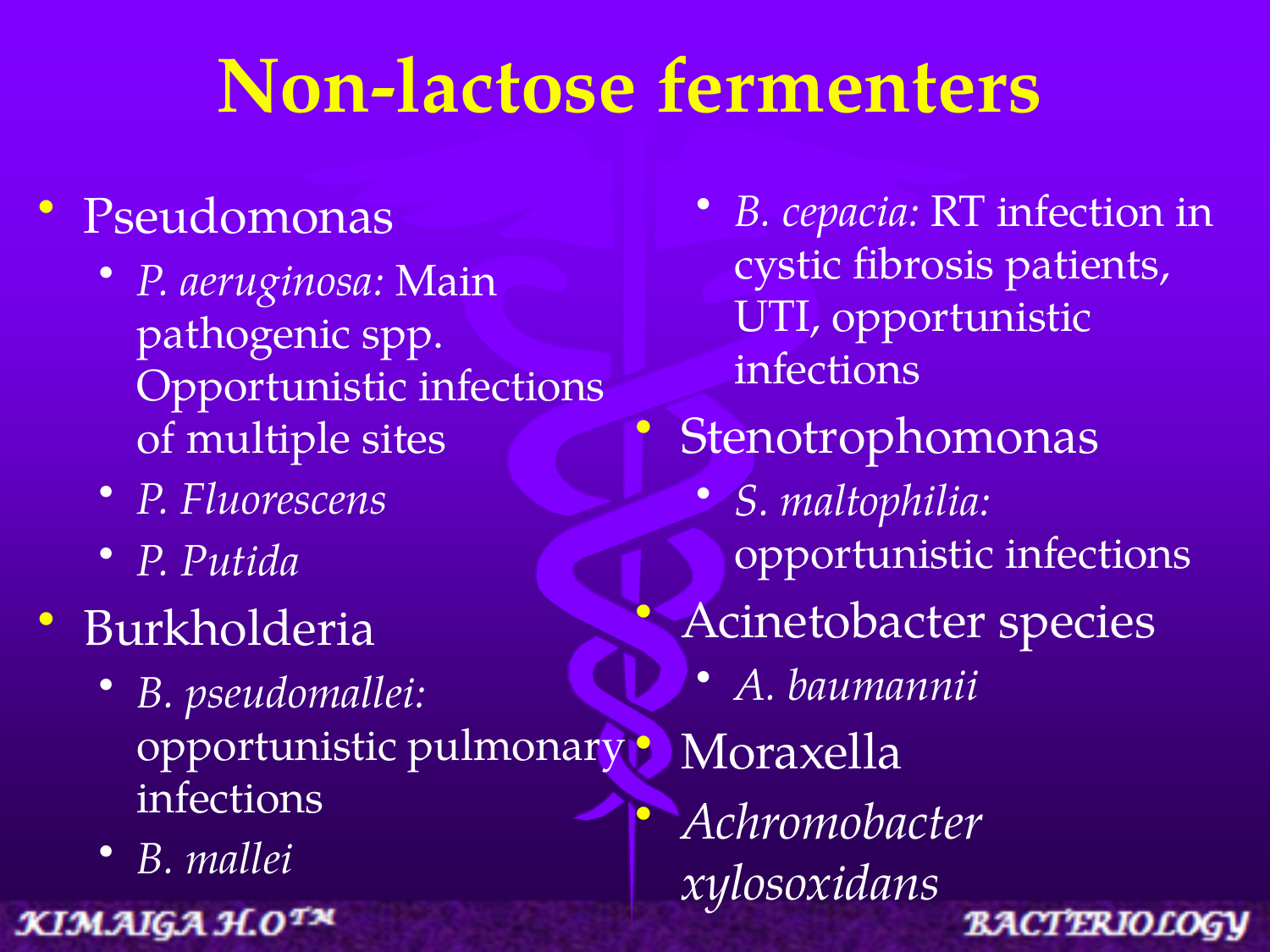

# Non-lactose fermenters
Pseudomonas
P. aeruginosa: Main pathogenic spp. Opportunistic infections of multiple sites
P. Fluorescens
P. Putida
Burkholderia
B. pseudomallei: opportunistic pulmonary infections
B. mallei
B. cepacia: RT infection in cystic fibrosis patients, UTI, opportunistic infections
Stenotrophomonas
S. maltophilia: opportunistic infections
Acinetobacter species
A. baumannii
Moraxella
Achromobacter xylosoxidans